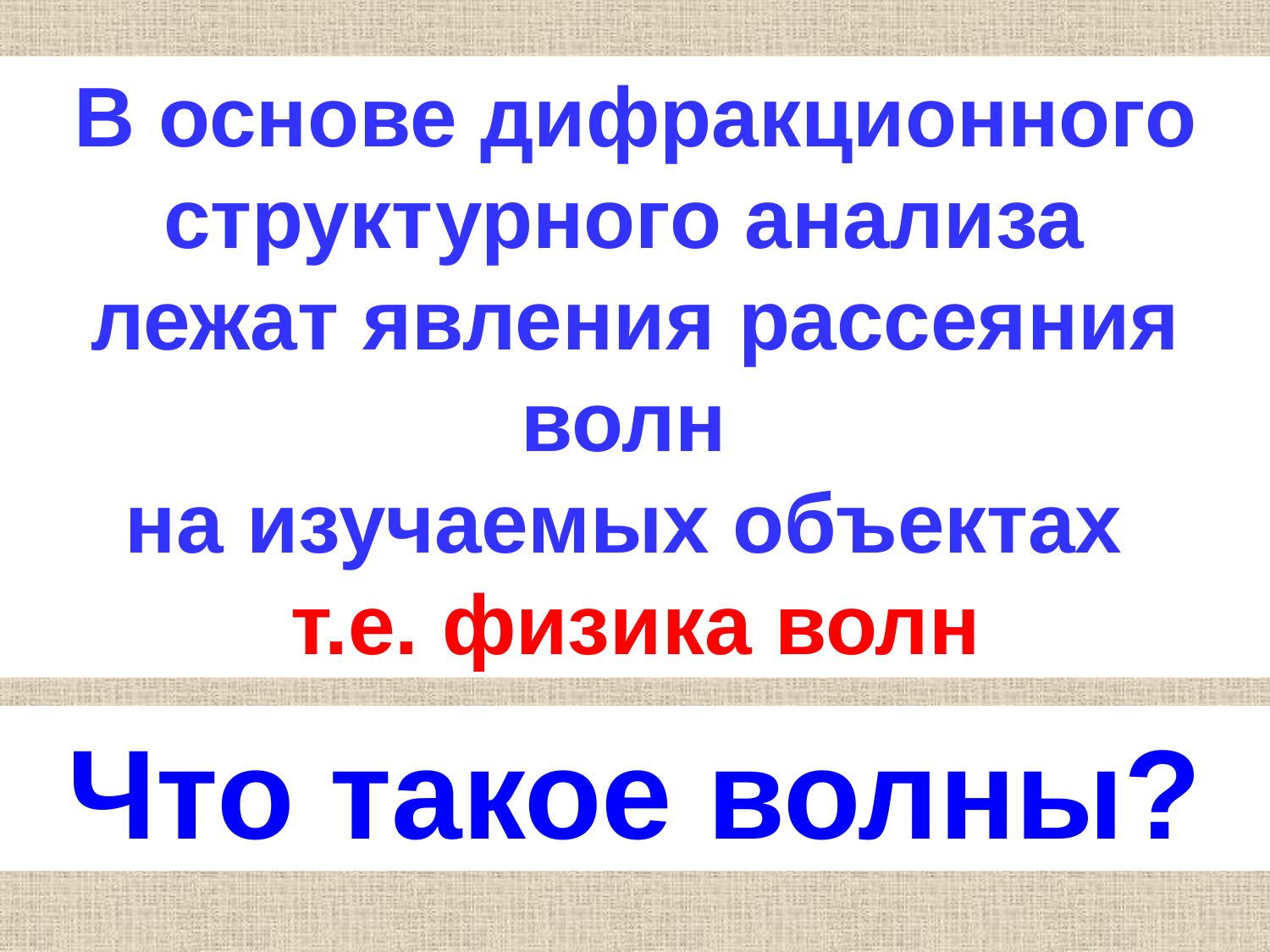

В основе дифракционного структурного анализа
лежат явления рассеяния волн
на изучаемых объектах
т.е. физика волн
Что такое волны?